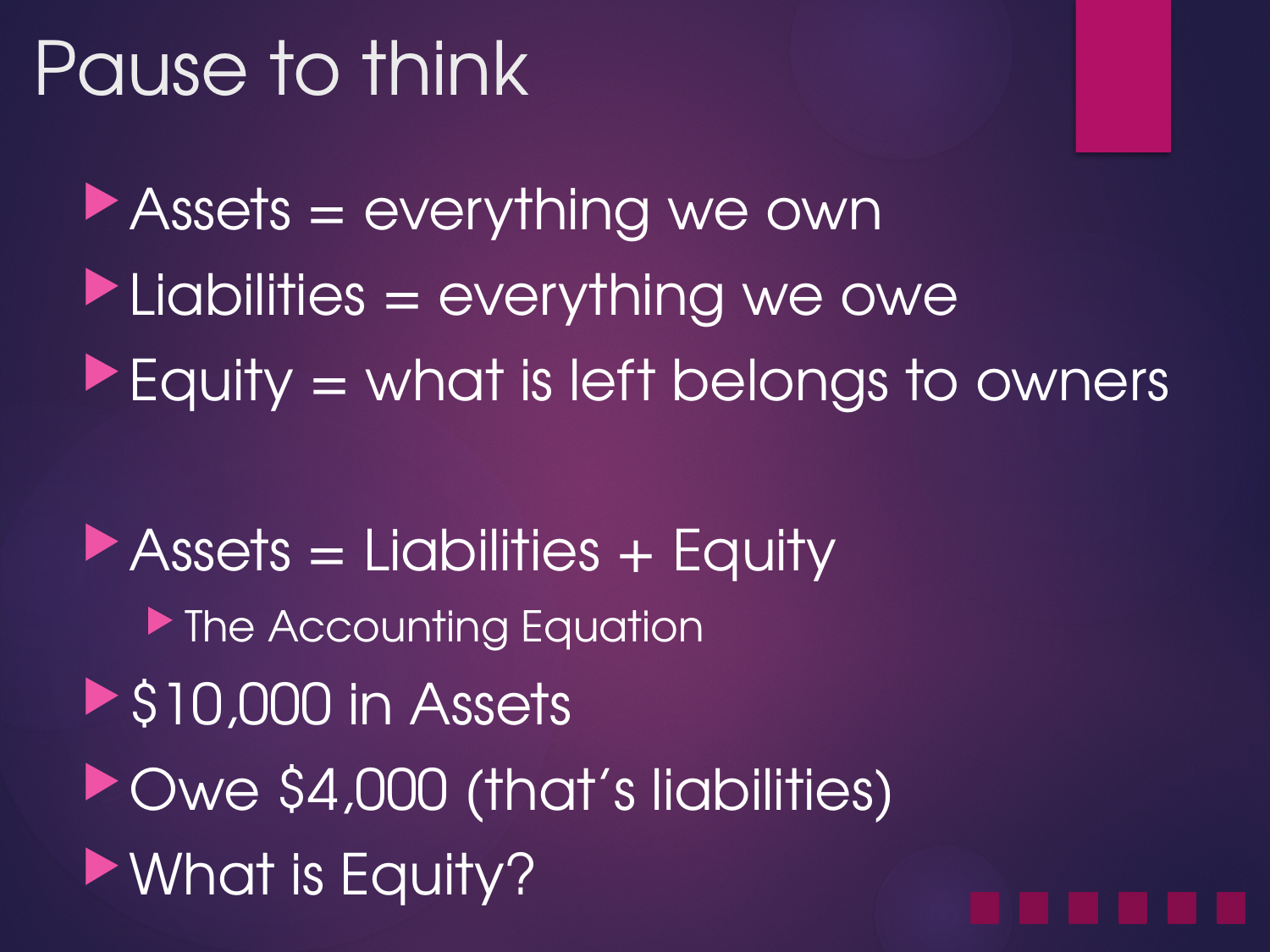

# Pause to think
Assets = everything we own
Liabilities = everything we owe
Equity = what is left belongs to owners

Assets = Liabilities + Equity
The Accounting Equation
$10,000 in Assets
Owe $4,000 (that’s liabilities)
What is Equity?